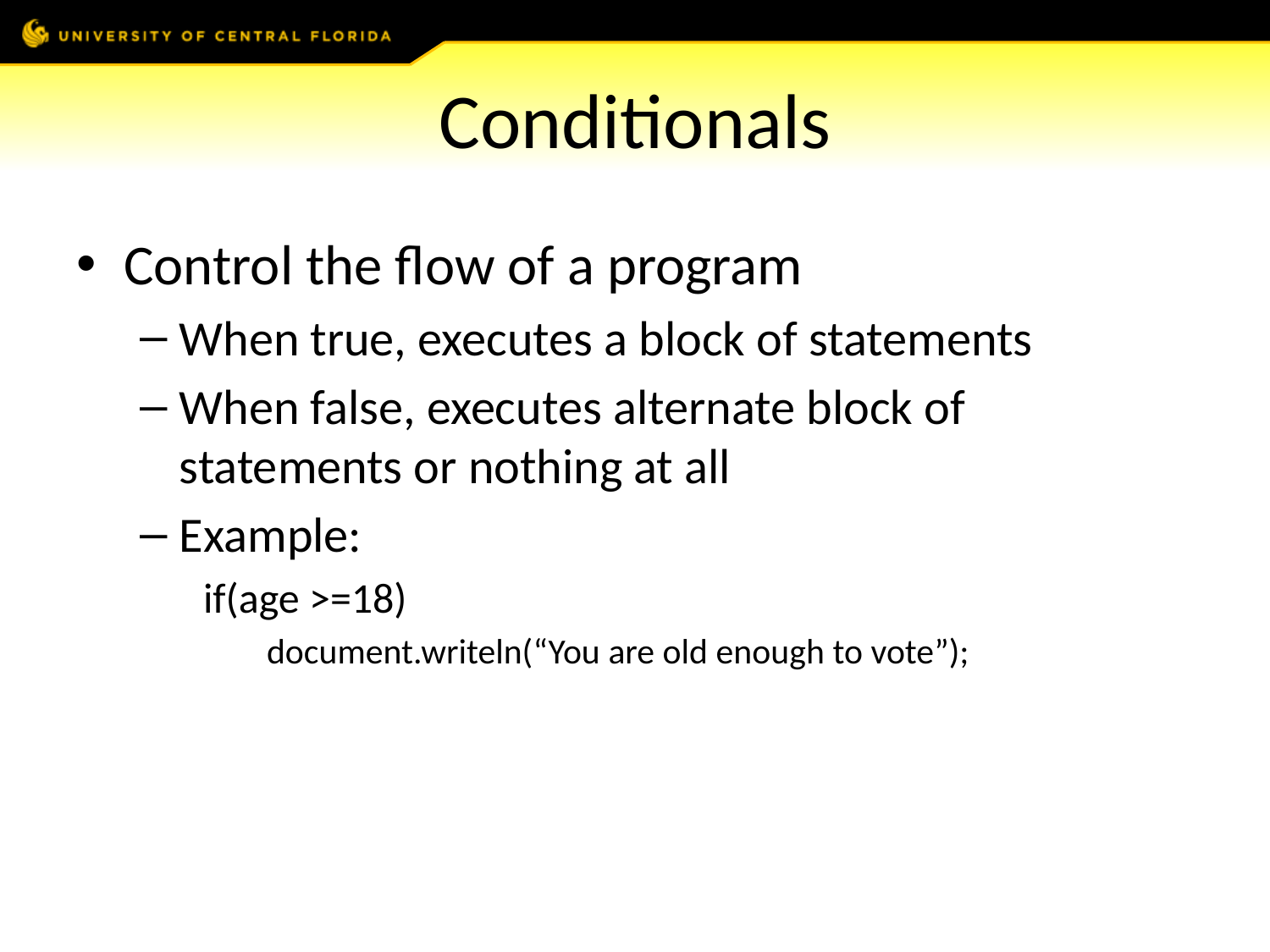

# Conditionals
Control the flow of a program
When true, executes a block of statements
When false, executes alternate block of statements or nothing at all
Example:
if(age >=18)
document.writeln(“You are old enough to vote”);